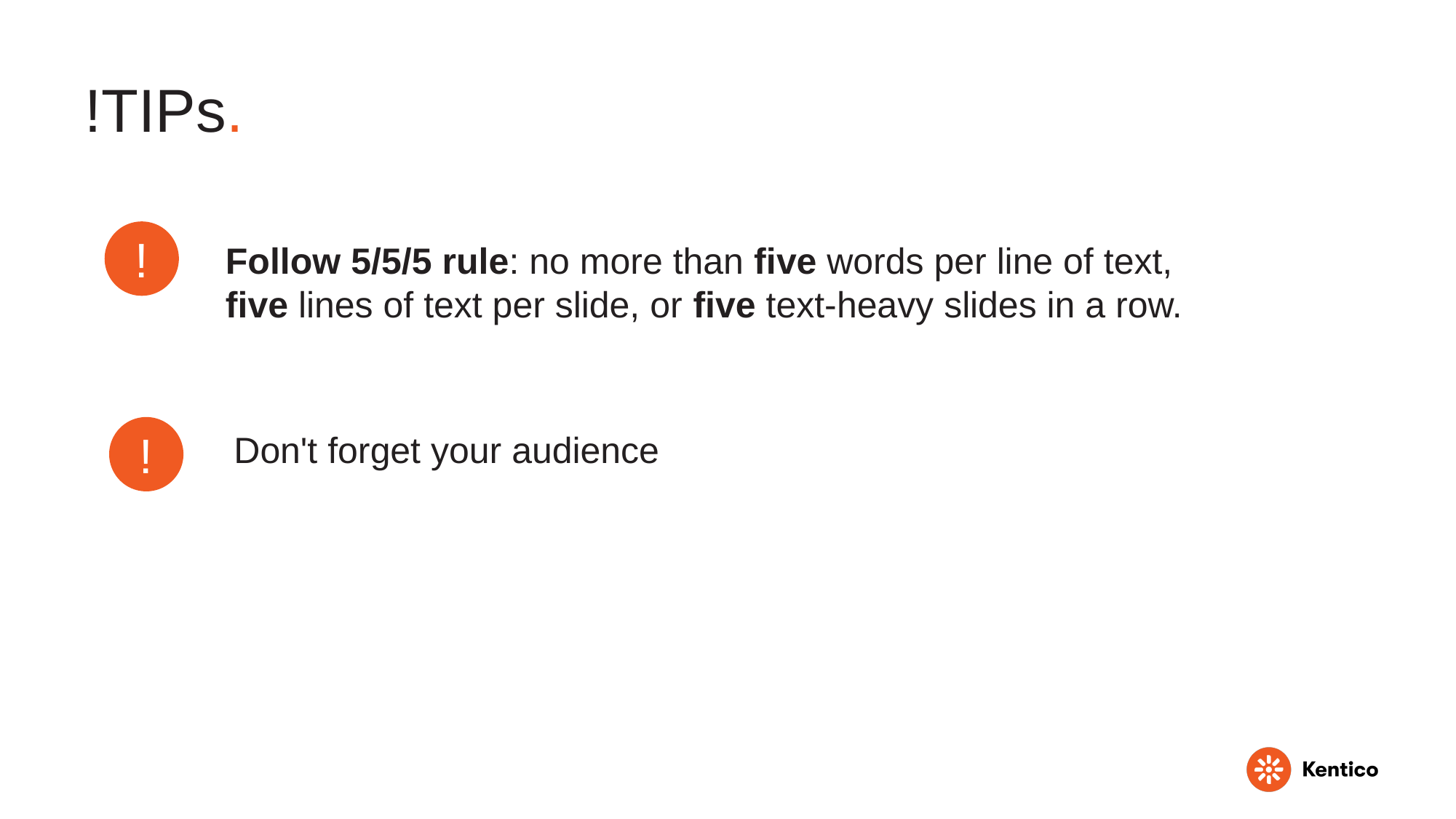

# !TIPs.
!
Follow 5/5/5 rule: no more than five words per line of text, five lines of text per slide, or five text-heavy slides in a row.
!
Don't forget your audience